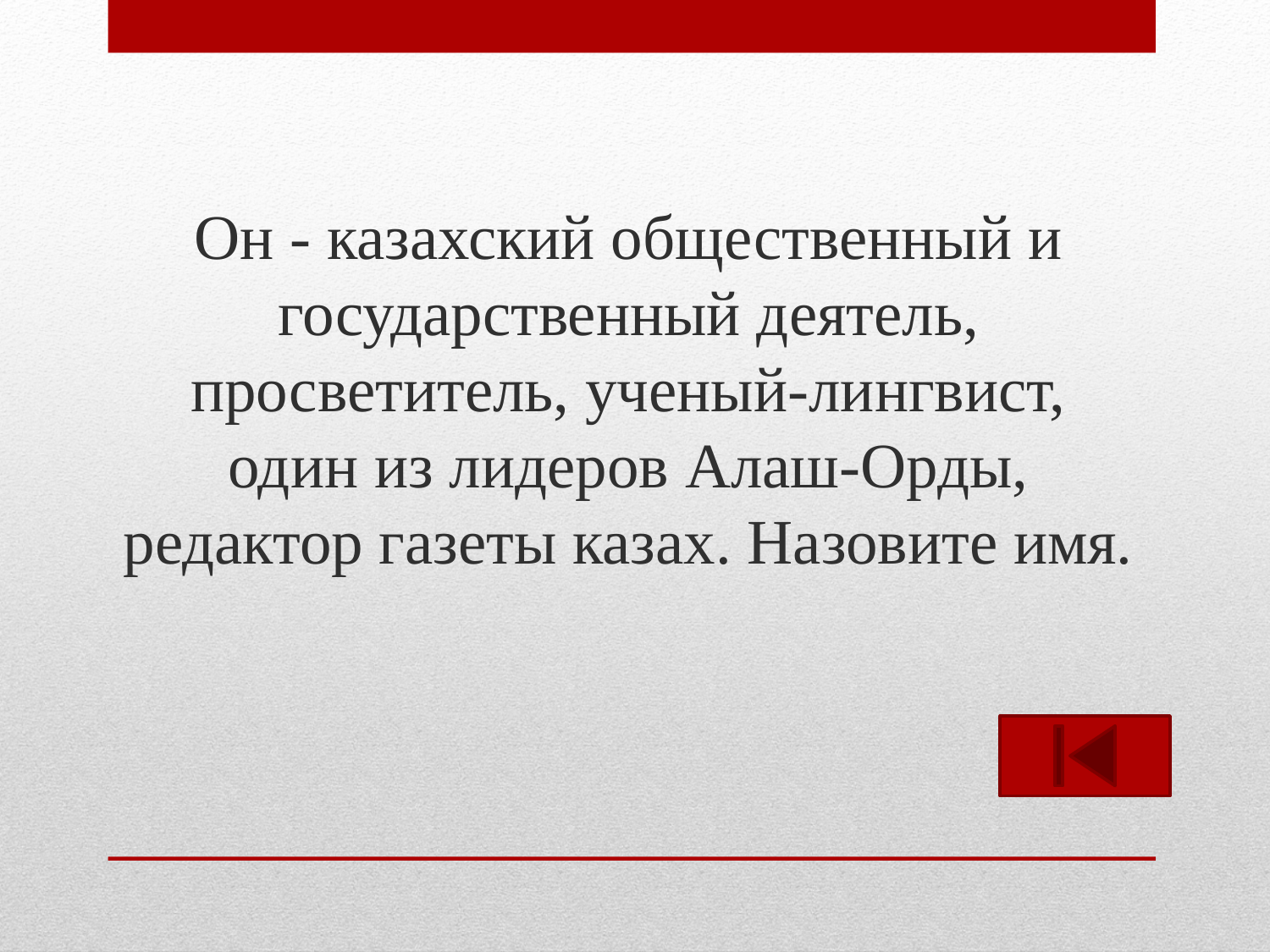

Он - казахский общественный и государственный деятель, просветитель, ученый-лингвист, один из лидеров Алаш-Орды, редактор газеты казах. Назовите имя.

#